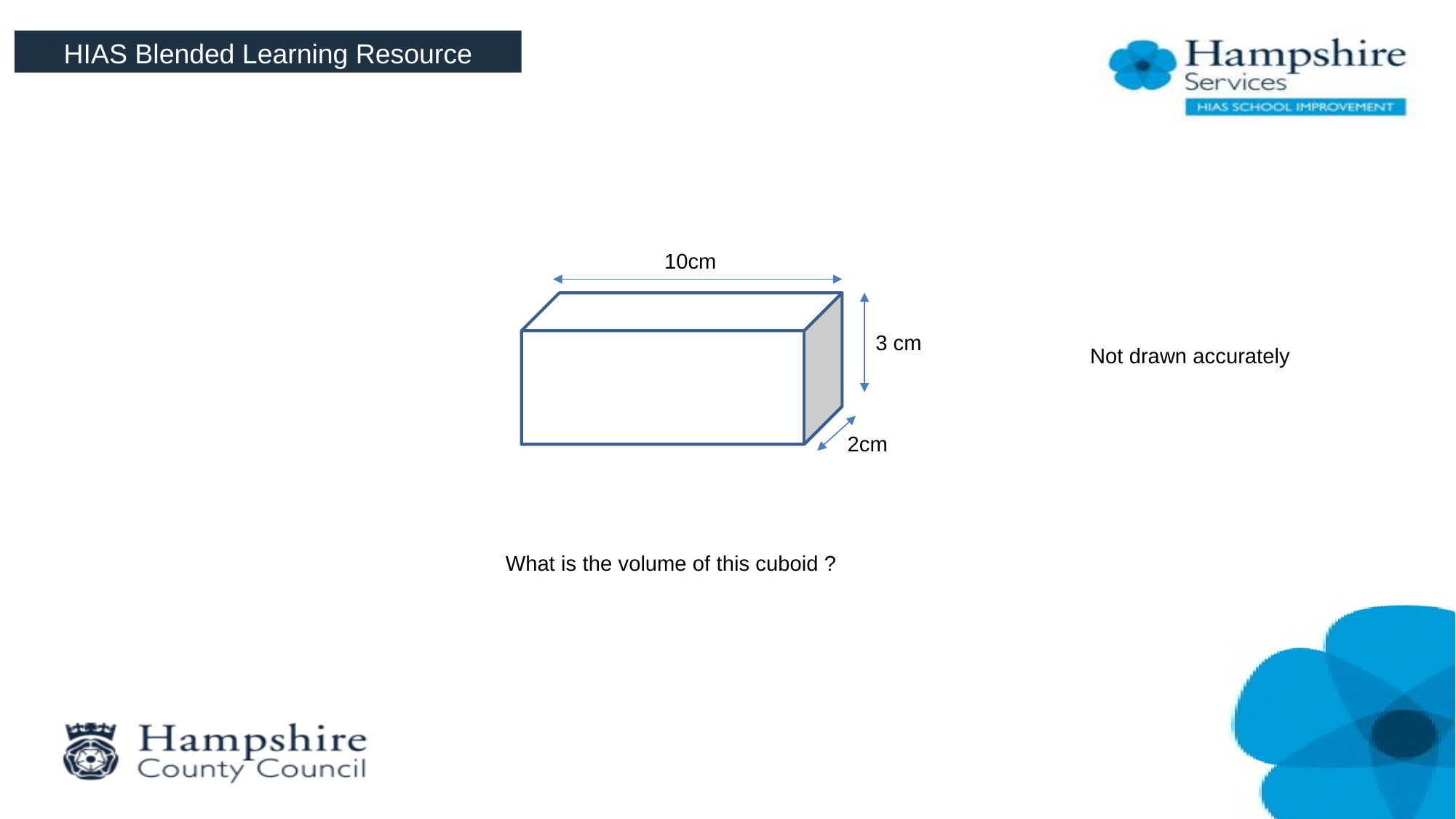

HIAS Blended Learning Resource
10cm

3 cm
Not drawn accurately
2cm
What is the volume of this cuboid ?